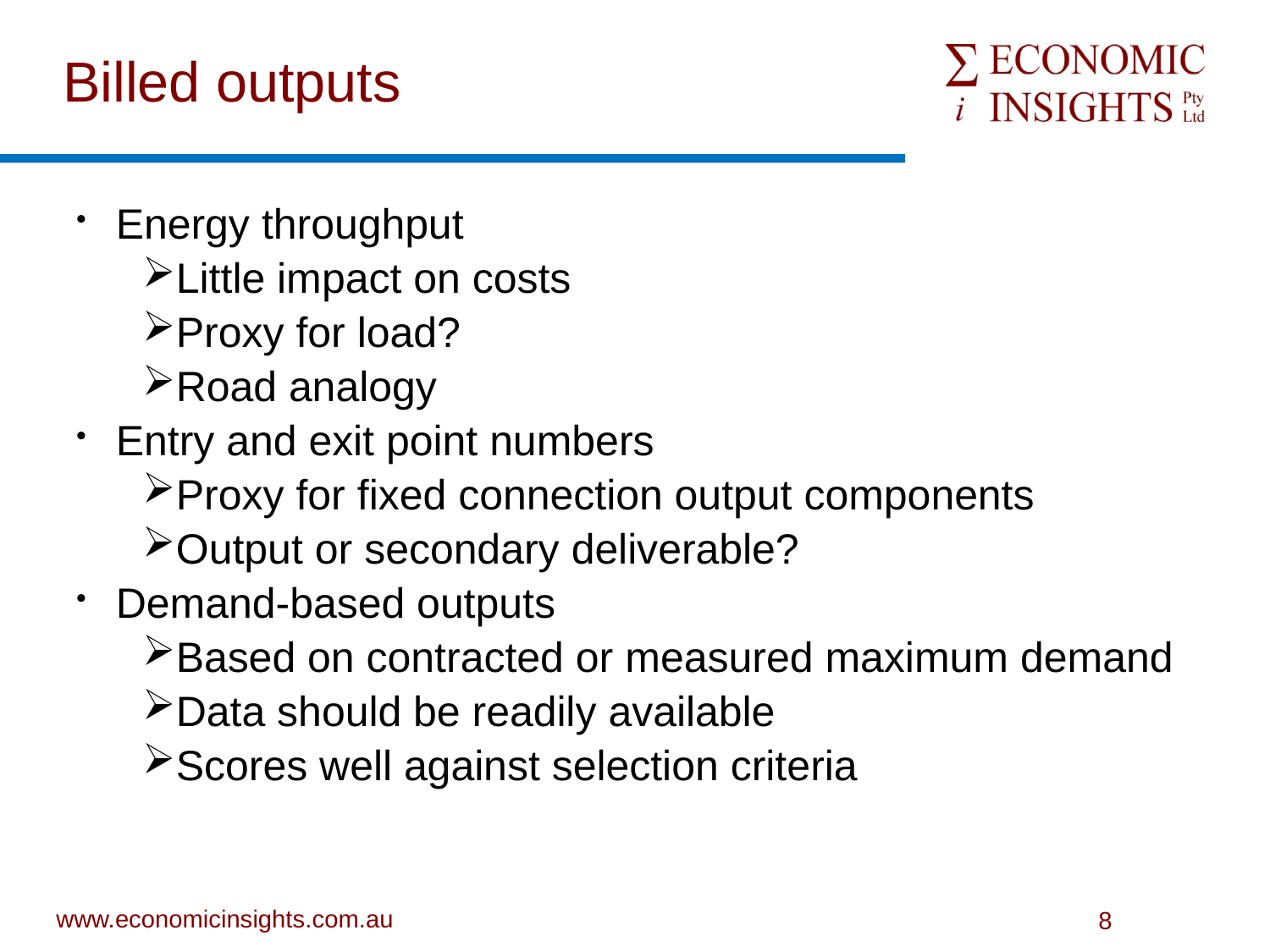

# Billed outputs
Energy throughput
Little impact on costs
Proxy for load?
Road analogy
Entry and exit point numbers
Proxy for fixed connection output components
Output or secondary deliverable?
Demand-based outputs
Based on contracted or measured maximum demand
Data should be readily available
Scores well against selection criteria